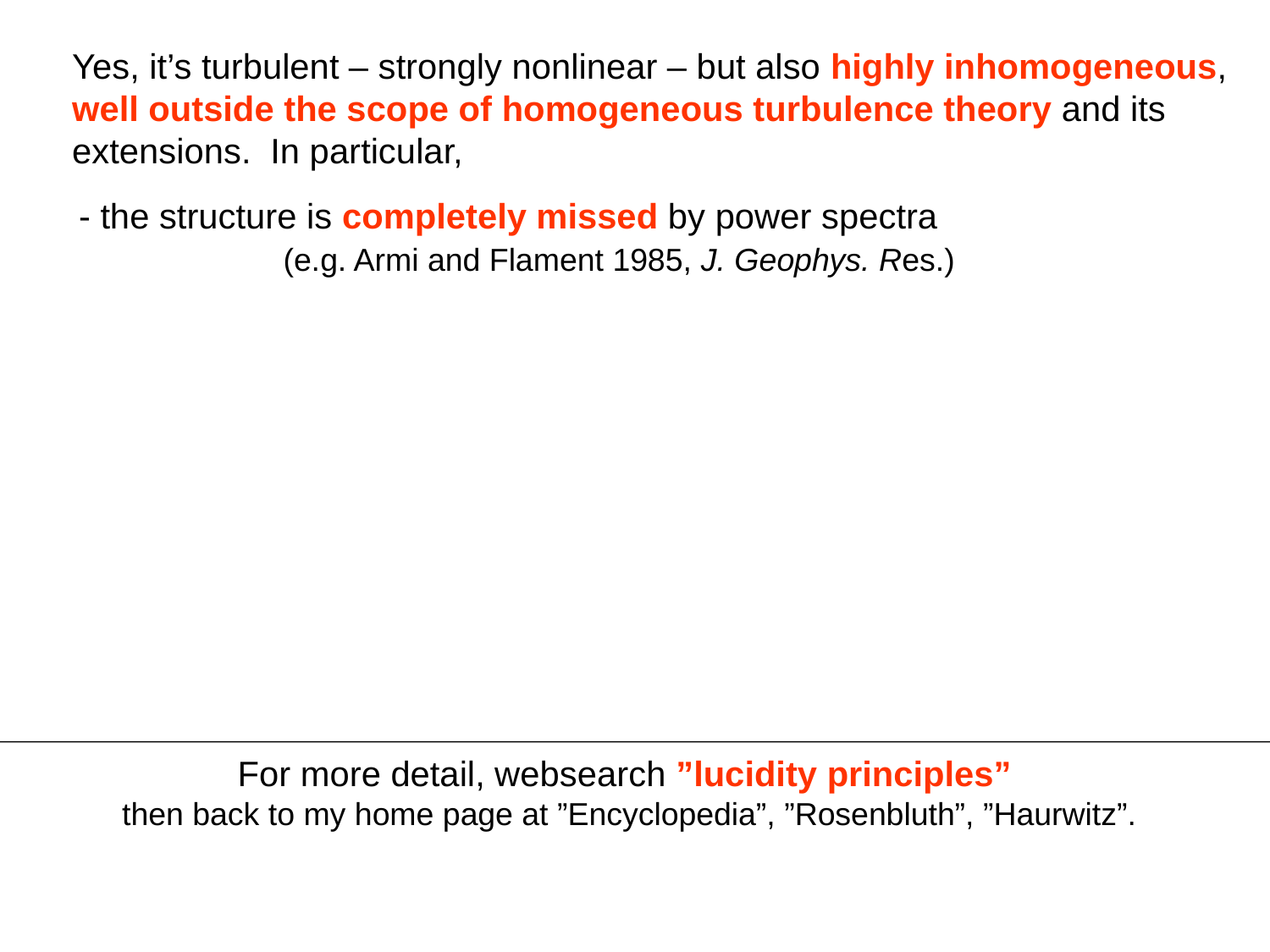

Yes, it’s turbulent – strongly nonlinear – but also highly inhomogeneous,
well outside the scope of homogeneous turbulence theory and its
extensions.  In particular,
- the structure is completely missed by power spectra
                     (e.g. Armi and Flament 1985, J. Geophys. Res.)

For more detail, websearch ”lucidity principles”
then back to my home page at ”Encyclopedia”, ”Rosenbluth”, ”Haurwitz”.